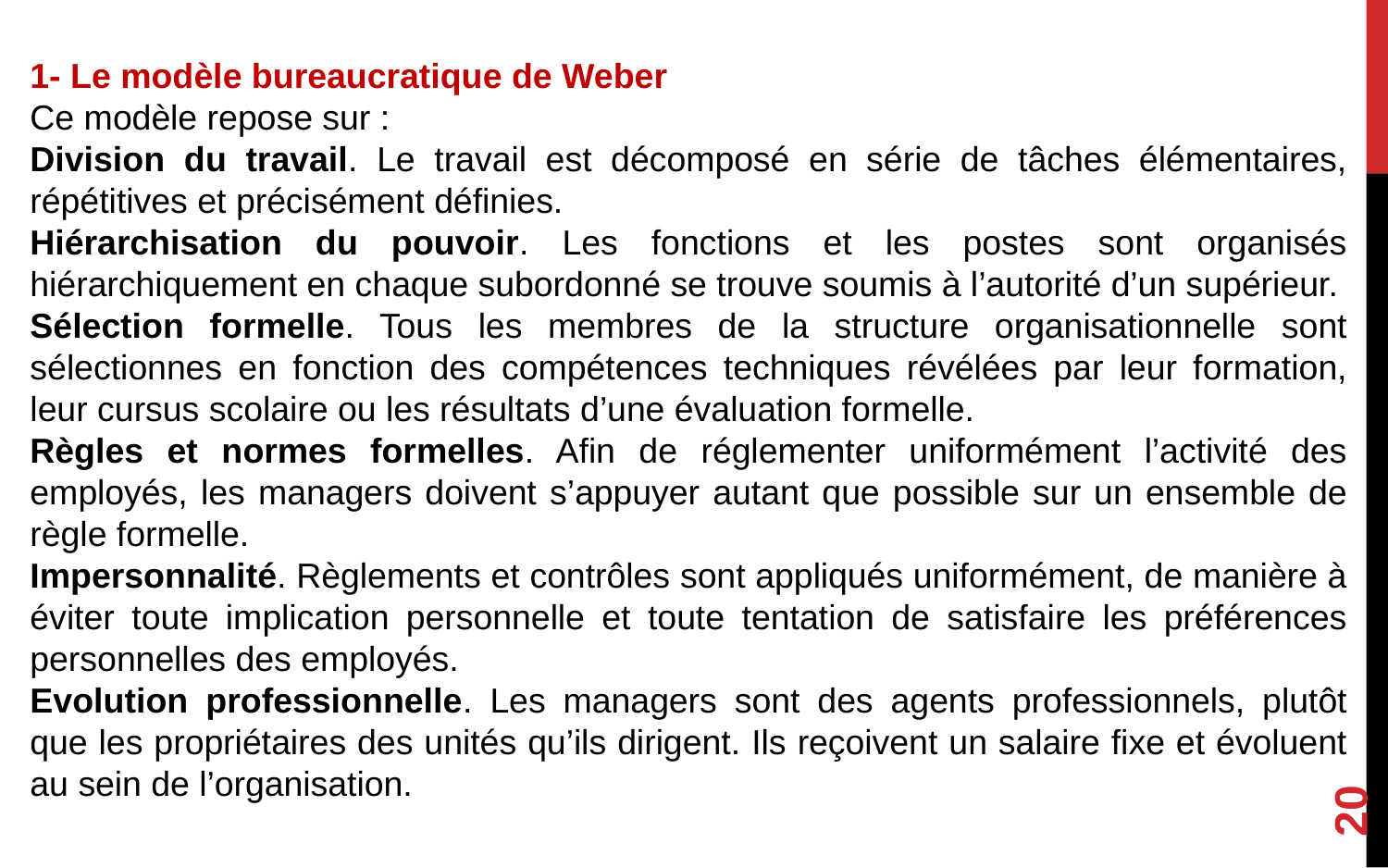

1- Le modèle bureaucratique de Weber
Ce modèle repose sur :
Division du travail. Le travail est décomposé en série de tâches élémentaires, répétitives et précisément définies.
Hiérarchisation du pouvoir. Les fonctions et les postes sont organisés hiérarchiquement en chaque subordonné se trouve soumis à l’autorité d’un supérieur.
Sélection formelle. Tous les membres de la structure organisationnelle sont sélectionnes en fonction des compétences techniques révélées par leur formation, leur cursus scolaire ou les résultats d’une évaluation formelle.
Règles et normes formelles. Afin de réglementer uniformément l’activité des employés, les managers doivent s’appuyer autant que possible sur un ensemble de règle formelle.
Impersonnalité. Règlements et contrôles sont appliqués uniformément, de manière à éviter toute implication personnelle et toute tentation de satisfaire les préférences personnelles des employés.
Evolution professionnelle. Les managers sont des agents professionnels, plutôt que les propriétaires des unités qu’ils dirigent. Ils reçoivent un salaire fixe et évoluent au sein de l’organisation.
20